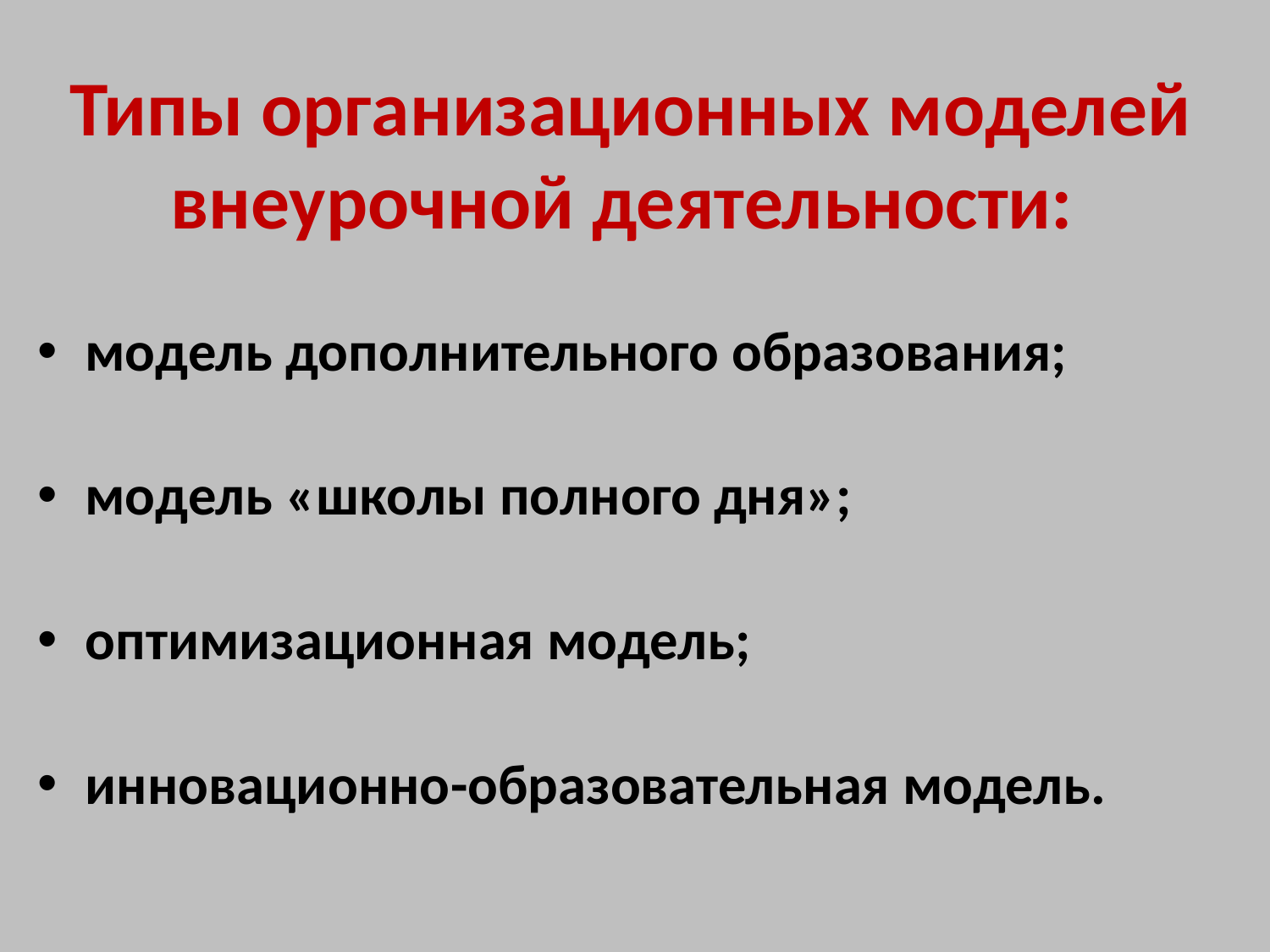

# Типы организационных моделей внеурочной деятельности:
модель дополнительного образования;

модель «школы полного дня»;

оптимизационная модель;

инновационно-образовательная модель.